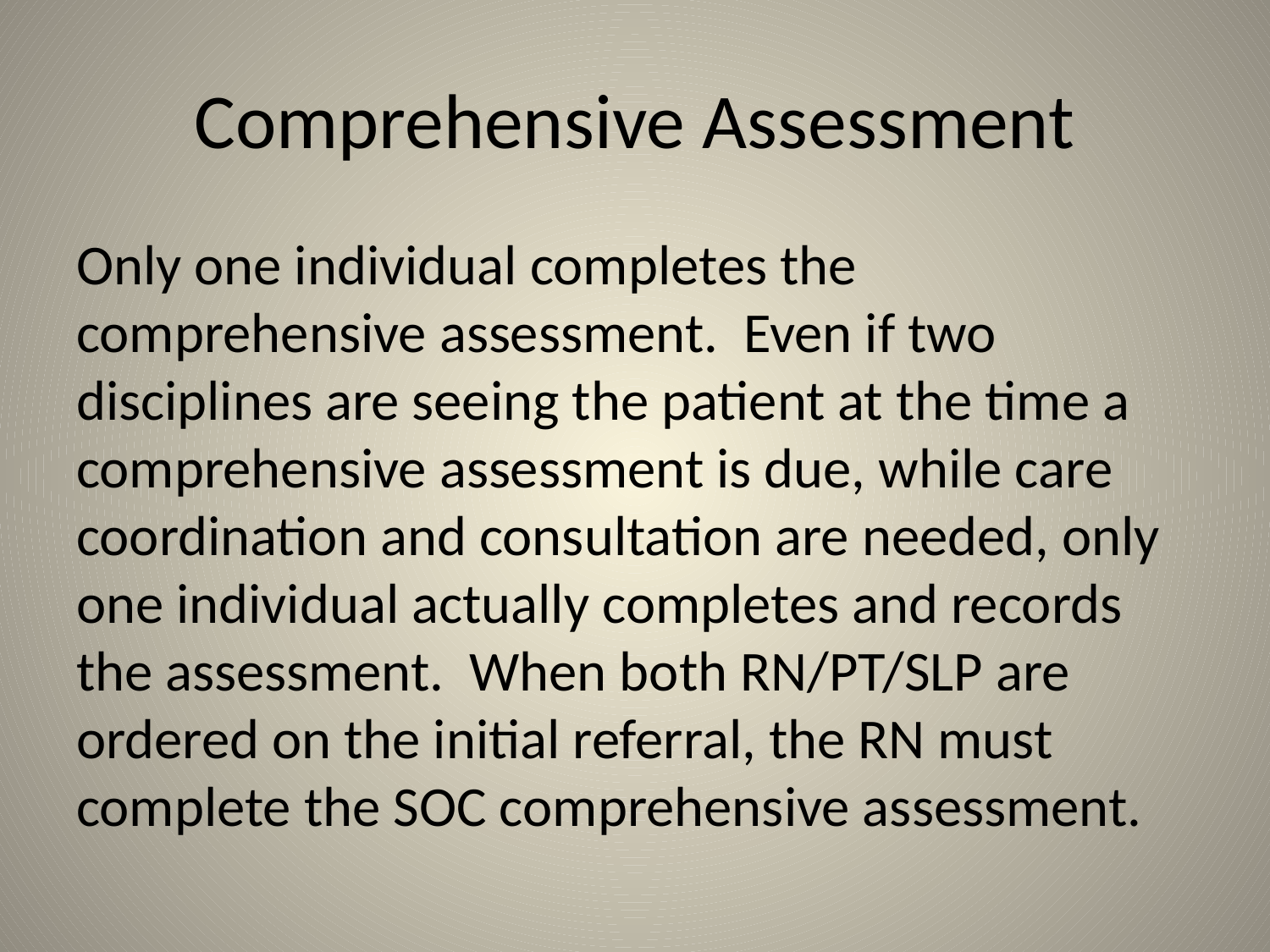

# Comprehensive Assessment
Only one individual completes the comprehensive assessment.  Even if two disciplines are seeing the patient at the time a comprehensive assessment is due, while care coordination and consultation are needed, only one individual actually completes and records the assessment.  When both RN/PT/SLP are ordered on the initial referral, the RN must complete the SOC comprehensive assessment.